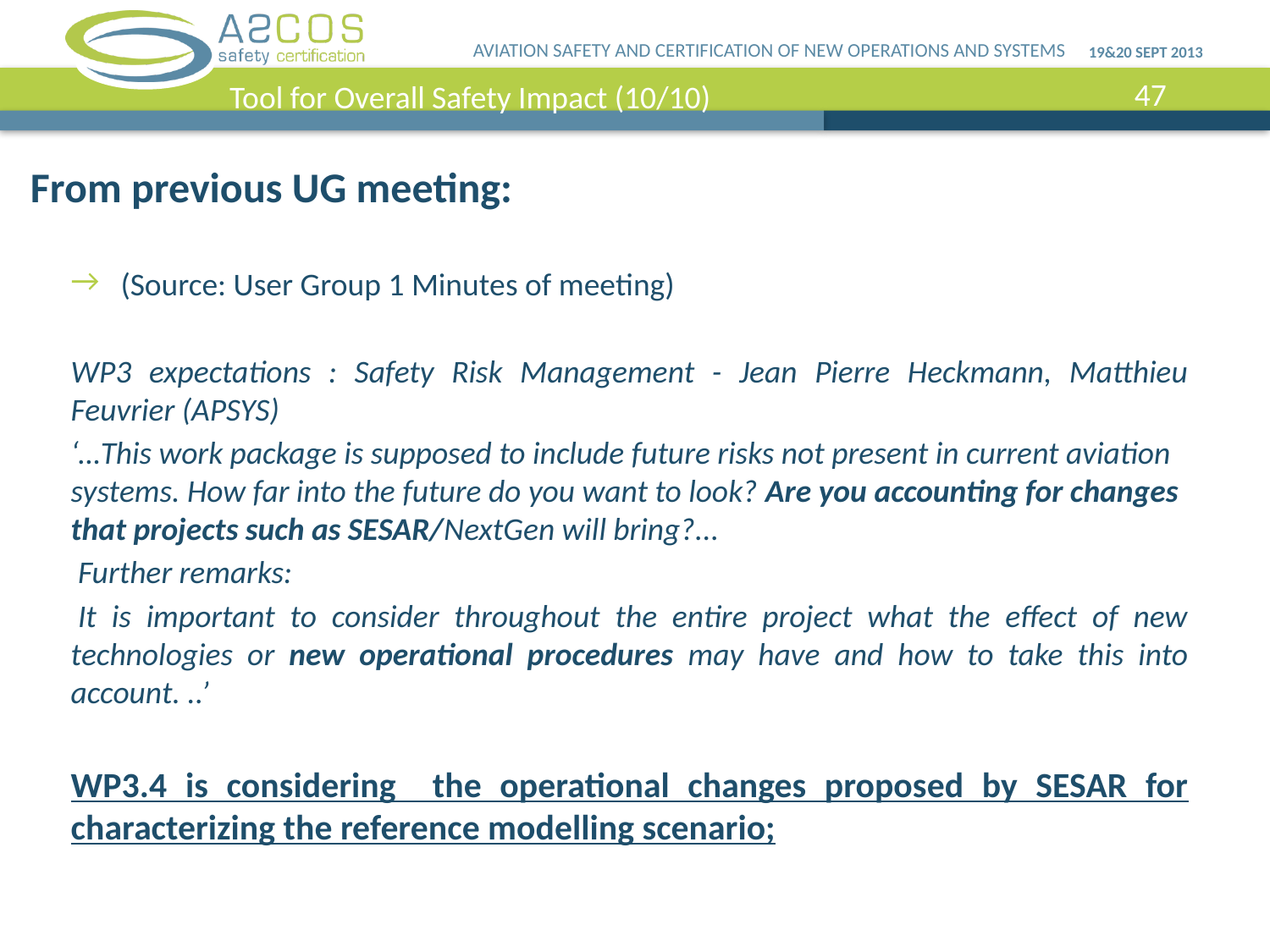

Tool for Overall Safety Impact (10/10)
#
From previous UG meeting:

(Source: User Group 1 Minutes of meeting)

WP3 expectations : Safety Risk Management - Jean Pierre Heckmann, Matthieu Feuvrier (APSYS)
‘…This work package is supposed to include future risks not present in current aviation systems. How far into the future do you want to look? Are you accounting for changes that projects such as SESAR/NextGen will bring?...
 Further remarks:
 It is important to consider throughout the entire project what the effect of new technologies or new operational procedures may have and how to take this into account. ..’

WP3.4 is considering  the operational changes proposed by SESAR for characterizing the reference modelling scenario;